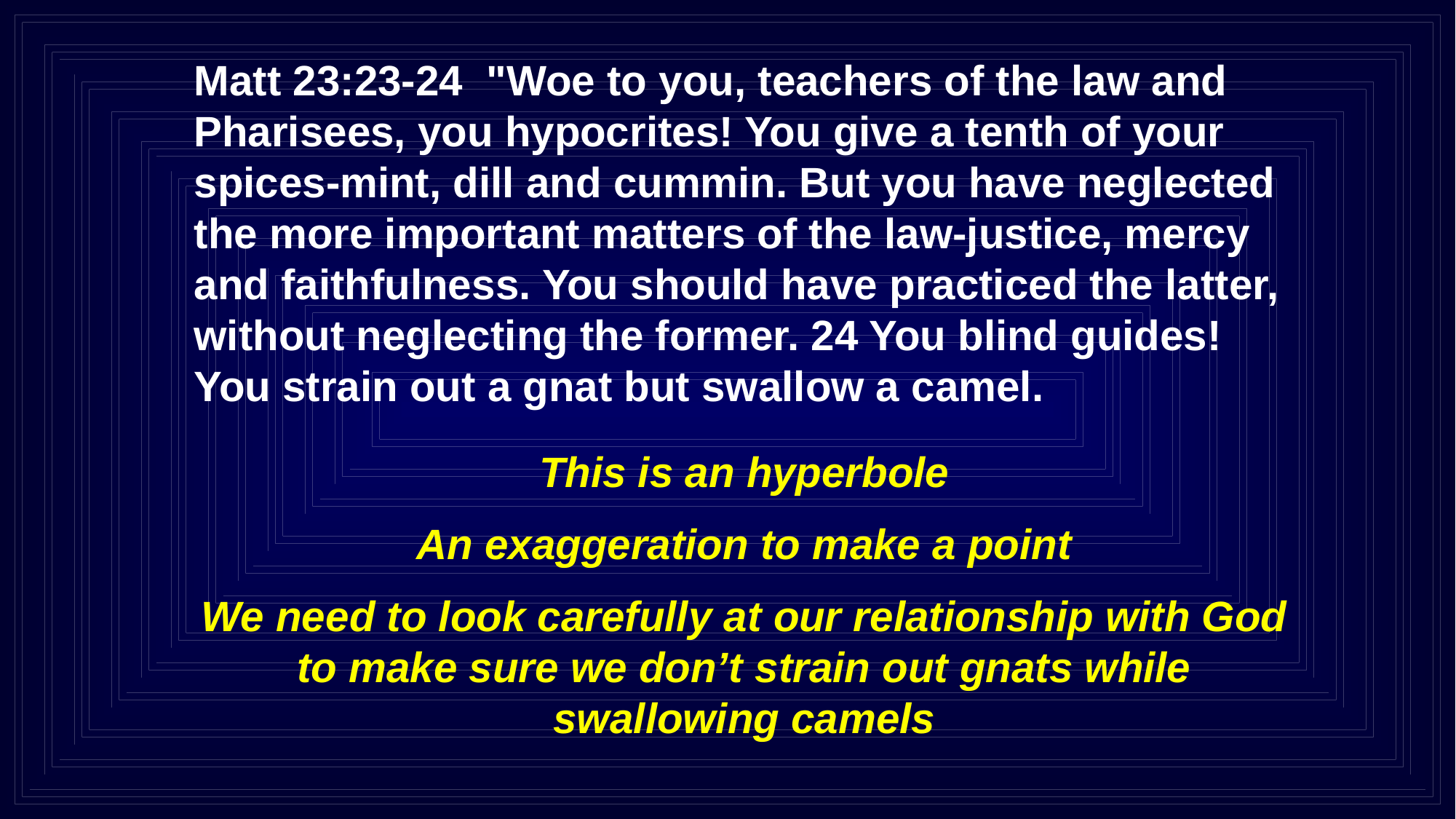

Matt 23:23-24  "Woe to you, teachers of the law and Pharisees, you hypocrites! You give a tenth of your spices-mint, dill and cummin. But you have neglected the more important matters of the law-justice, mercy and faithfulness. You should have practiced the latter, without neglecting the former. 24 You blind guides! You strain out a gnat but swallow a camel.
This is an hyperbole
An exaggeration to make a point
We need to look carefully at our relationship with God to make sure we don’t strain out gnats while swallowing camels